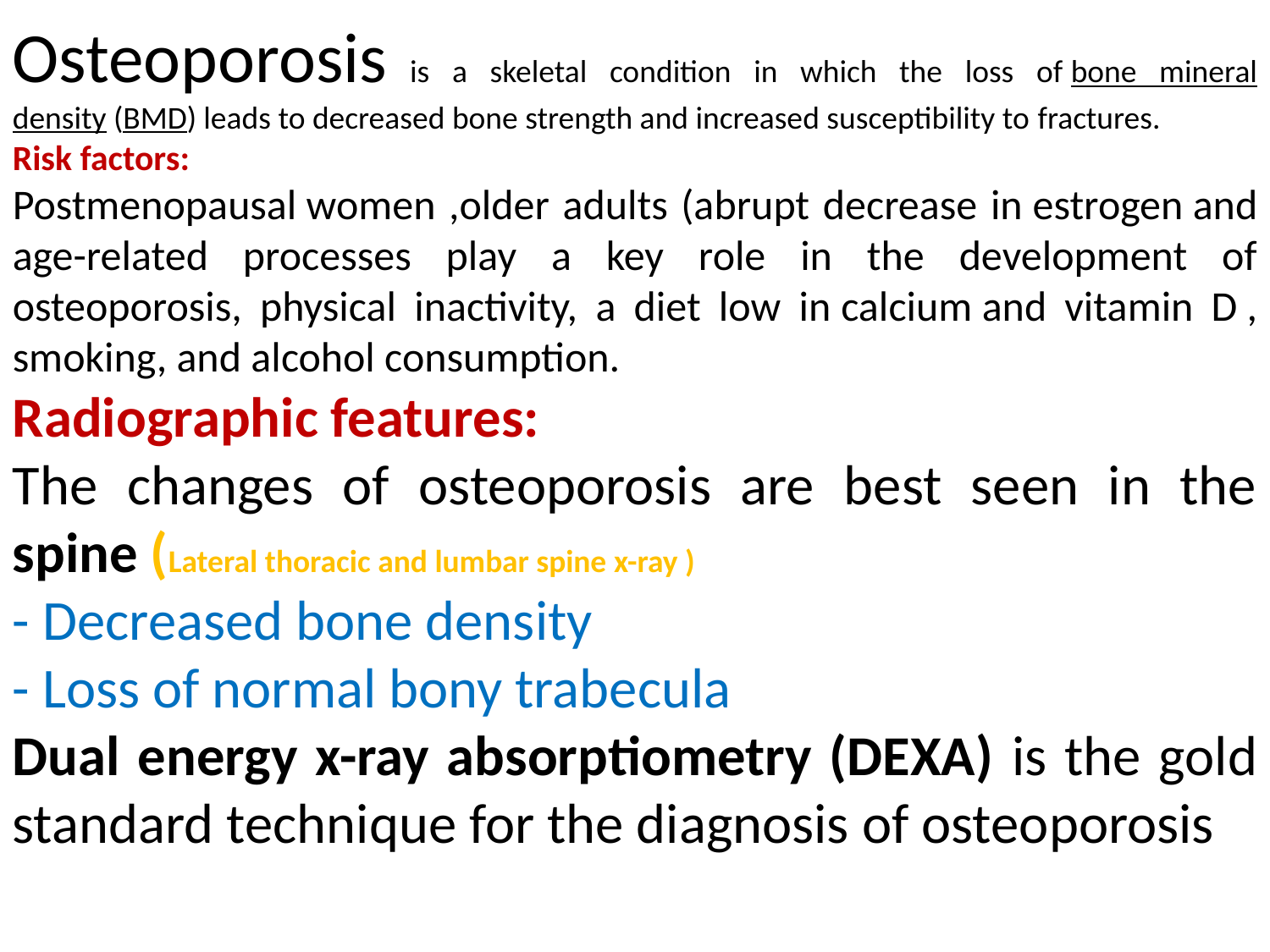

Osteoporosis is a skeletal condition in which the loss of bone mineral density (BMD) leads to decreased bone strength and increased susceptibility to fractures.
Risk factors:
Postmenopausal women ,older adults (abrupt decrease in estrogen and age-related processes play a key role in the development of osteoporosis, physical inactivity, a diet low in calcium and vitamin D , smoking, and alcohol consumption.
Radiographic features:
The changes of osteoporosis are best seen in the spine (Lateral thoracic and lumbar spine x-ray )
- Decreased bone density
- Loss of normal bony trabecula
Dual energy x-ray absorptiometry (DEXA) is the gold standard technique for the diagnosis of osteoporosis